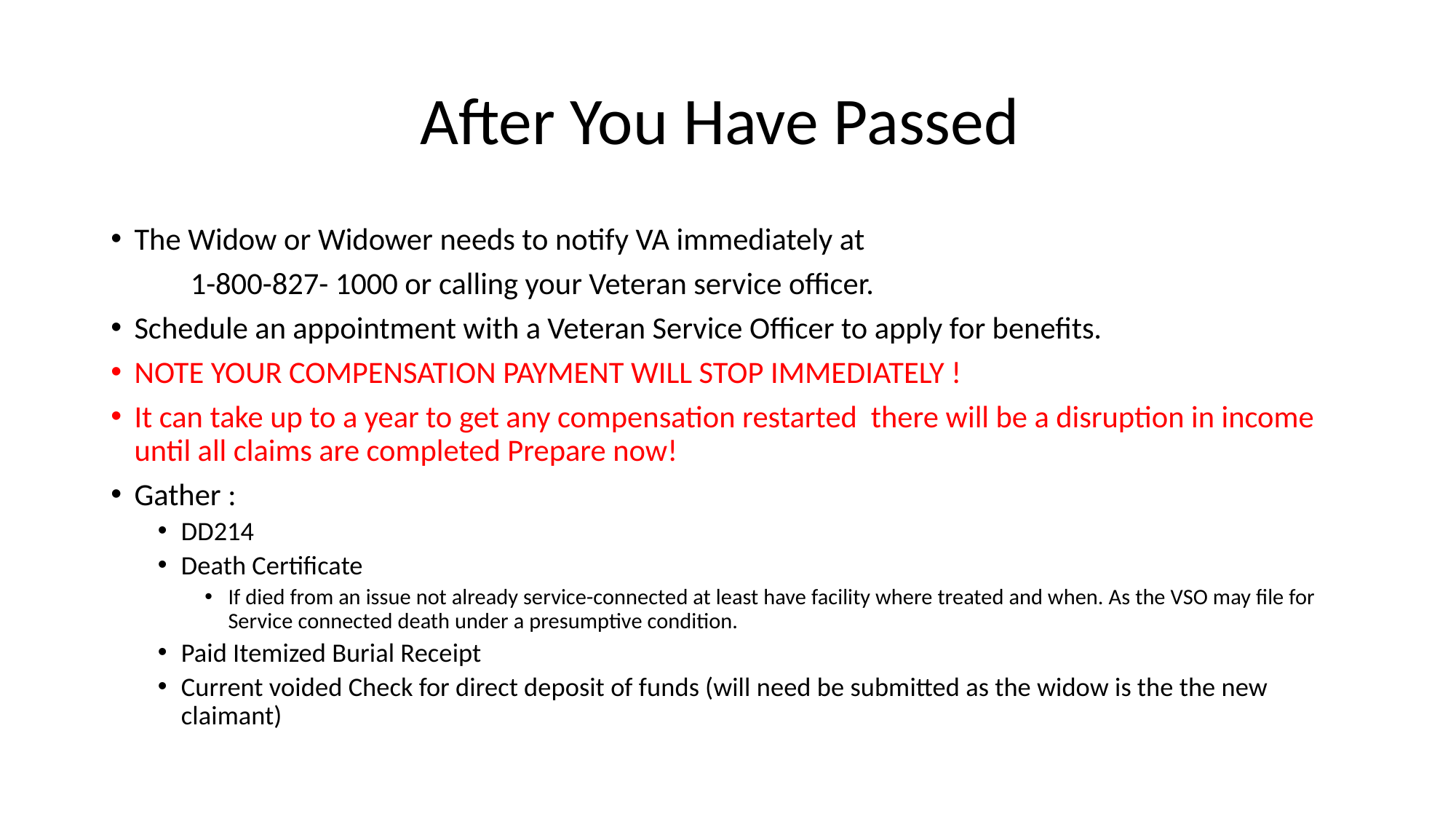

# After You Have Passed
The Widow or Widower needs to notify VA immediately at
	1-800-827- 1000 or calling your Veteran service officer.
Schedule an appointment with a Veteran Service Officer to apply for benefits.
NOTE YOUR COMPENSATION PAYMENT WILL STOP IMMEDIATELY !
It can take up to a year to get any compensation restarted  there will be a disruption in income until all claims are completed Prepare now!
Gather :
DD214
Death Certificate
If died from an issue not already service-connected at least have facility where treated and when. As the VSO may file for Service connected death under a presumptive condition.
Paid Itemized Burial Receipt
Current voided Check for direct deposit of funds (will need be submitted as the widow is the the new claimant)